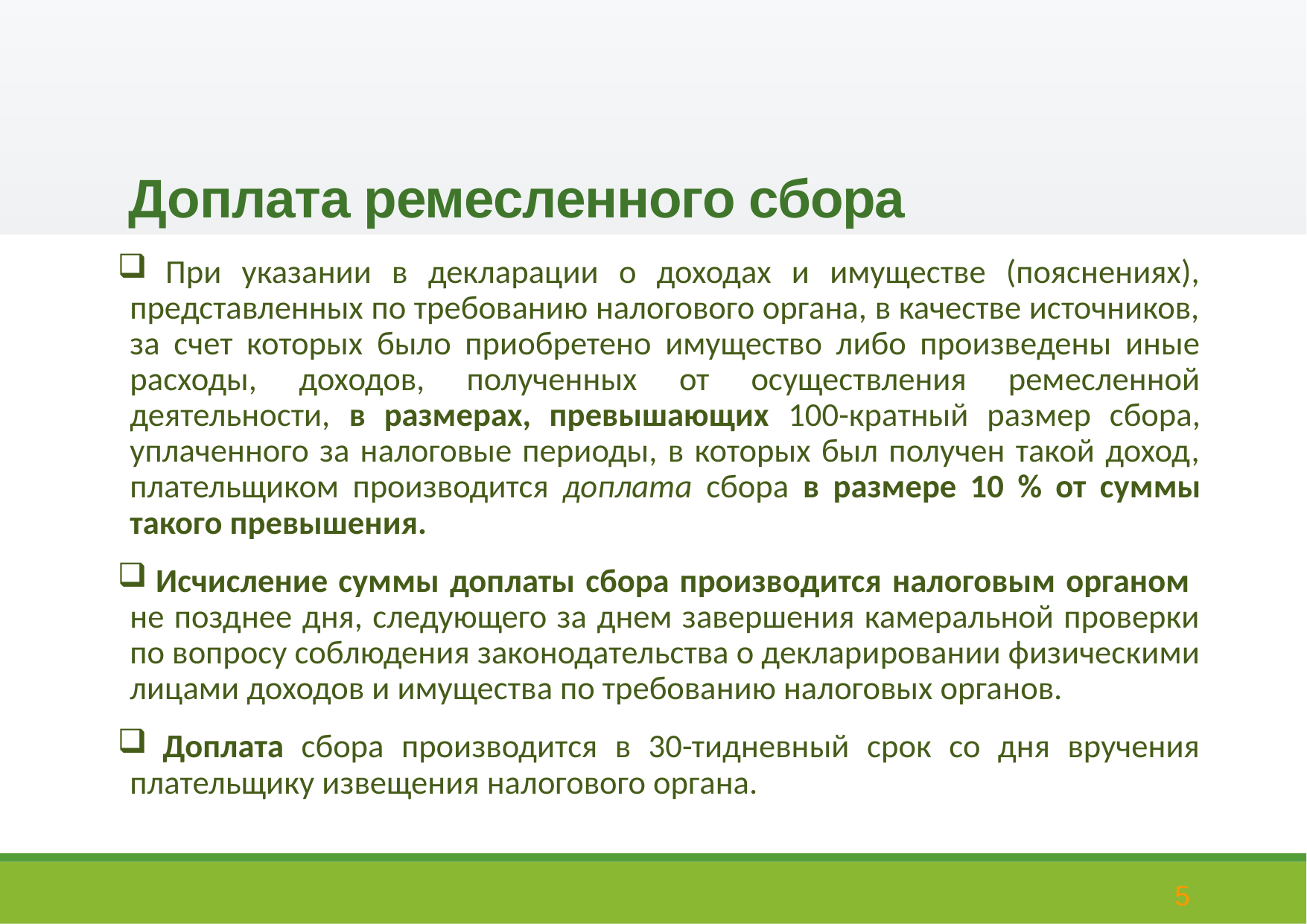

# Доплата ремесленного сбора
 При указании в декларации о доходах и имуществе (пояснениях), представленных по требованию налогового органа, в качестве источников, за счет которых было приобретено имущество либо произведены иные расходы, доходов, полученных от осуществления ремесленной деятельности, в размерах, превышающих 100-кратный размер сбора, уплаченного за налоговые периоды, в которых был получен такой доход, плательщиком производится доплата сбора в размере 10 % от суммы такого превышения.
 Исчисление суммы доплаты сбора производится налоговым органом
не позднее дня, следующего за днем завершения камеральной проверки по вопросу соблюдения законодательства о декларировании физическими лицами доходов и имущества по требованию налоговых органов.
 Доплата сбора производится в 30-тидневный срок со дня вручения плательщику извещения налогового органа.
5